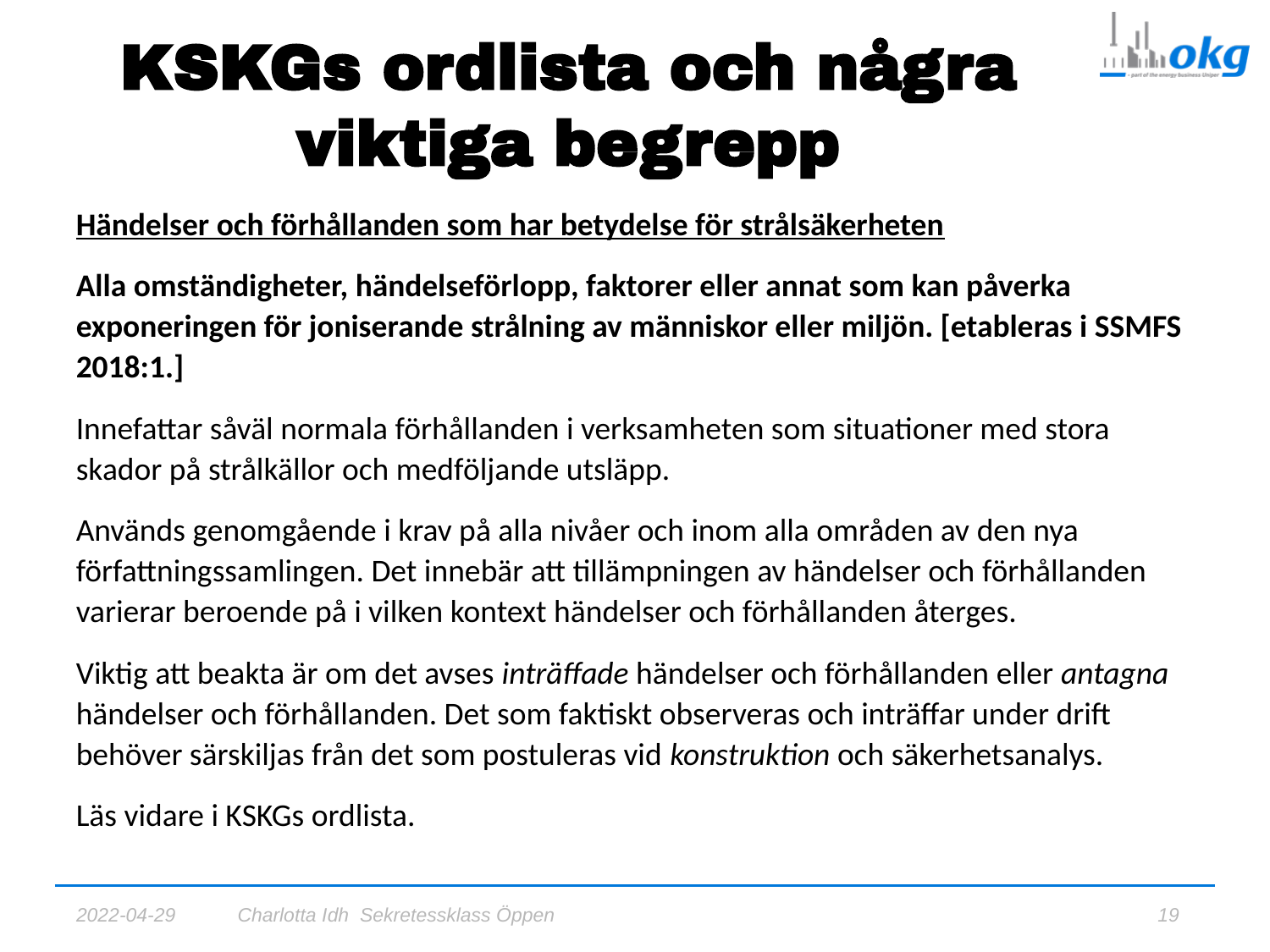

# KSKGs ordlista och några viktiga begrepp
Händelser och förhållanden som har betydelse för strålsäkerheten
Alla omständigheter, händelseförlopp, faktorer eller annat som kan påverka exponeringen för joniserande strålning av människor eller miljön. [etableras i SSMFS 2018:1.]
Innefattar såväl normala förhållanden i verksamheten som situationer med stora skador på strålkällor och medföljande utsläpp.
Används genomgående i krav på alla nivåer och inom alla områden av den nya författningssamlingen. Det innebär att tillämpningen av händelser och förhållanden varierar beroende på i vilken kontext händelser och förhållanden återges.
Viktig att beakta är om det avses inträffade händelser och förhållanden eller antagna händelser och förhållanden. Det som faktiskt observeras och inträffar under drift behöver särskiljas från det som postuleras vid konstruktion och säkerhetsanalys.
Läs vidare i KSKGs ordlista.

2022-04-29
Charlotta Idh  Sekretessklass Öppen
19